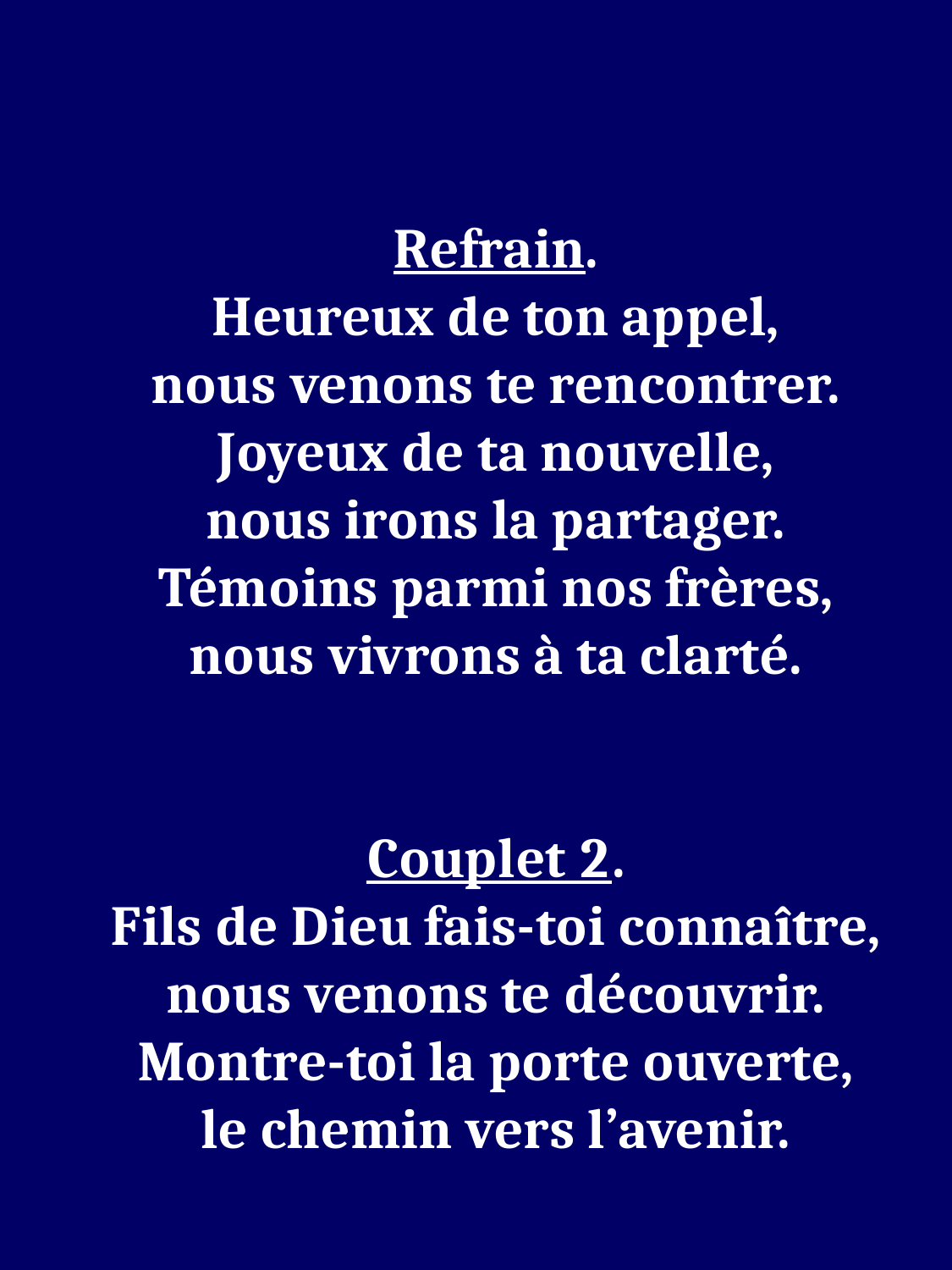

Refrain.
Heureux de ton appel,
nous venons te rencontrer.
Joyeux de ta nouvelle,
nous irons la partager.
Témoins parmi nos frères,
nous vivrons à ta clarté.

Couplet 2.
Fils de Dieu fais-toi connaître,
nous venons te découvrir.
Montre-toi la porte ouverte,
le chemin vers l’avenir.